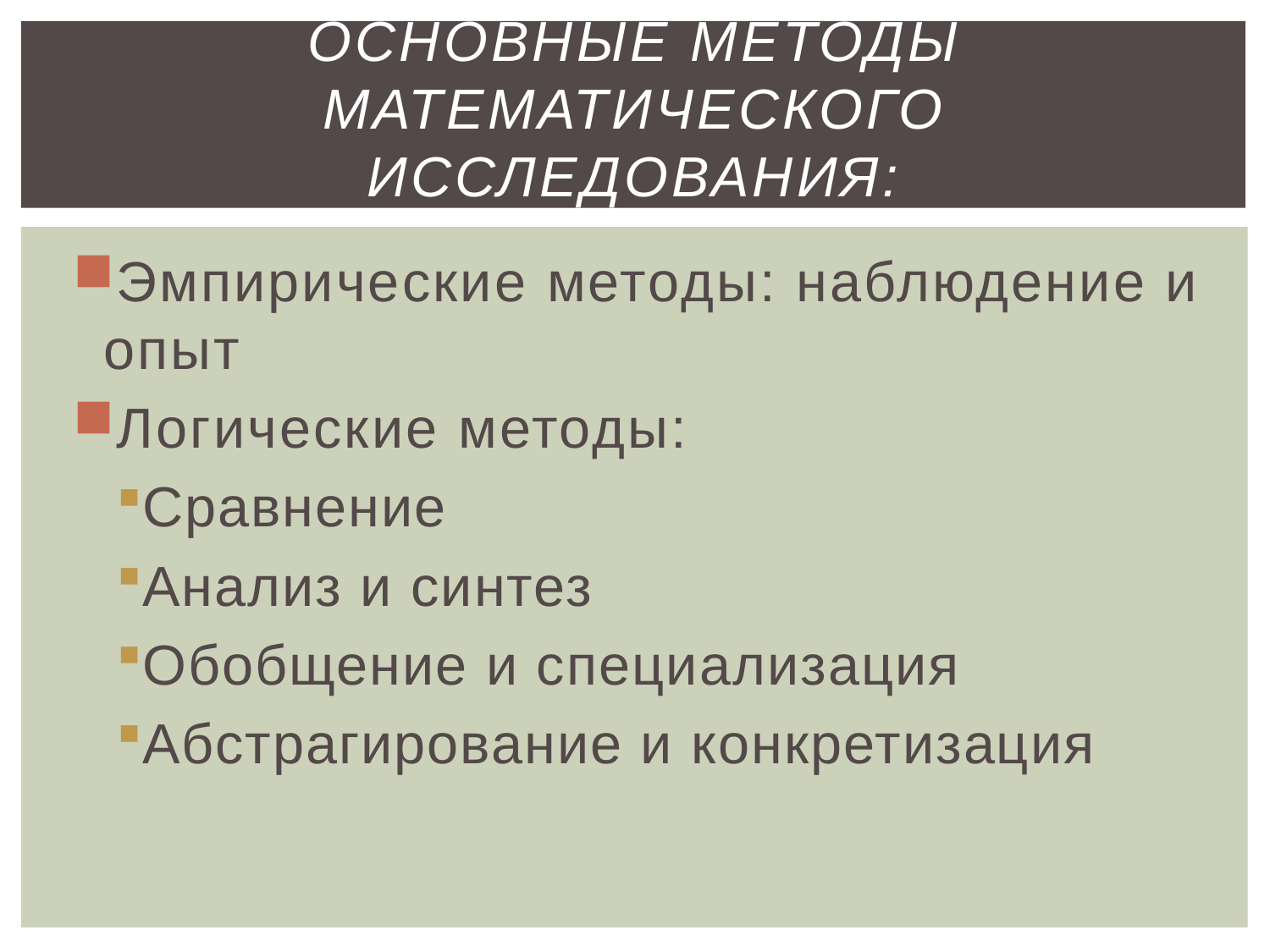

# Основные методы математического исследования:
Эмпирические методы: наблюдение и опыт
Логические методы:
Сравнение
Анализ и синтез
Обобщение и специализация
Абстрагирование и конкретизация